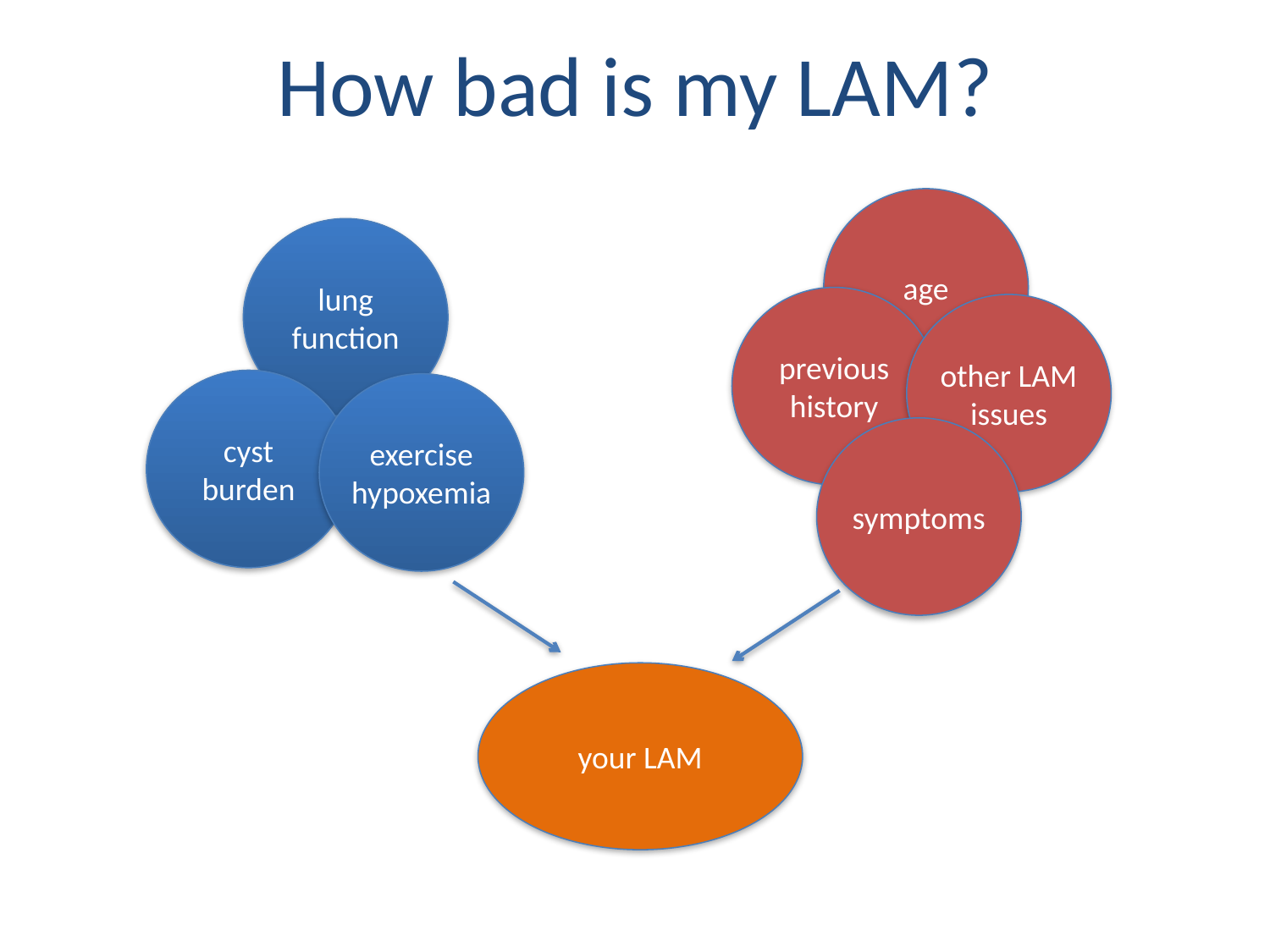

# How bad is my LAM?
age
previous history
other LAM issues
symptoms
lung function
cyst burden
exercise hypoxemia
your LAM